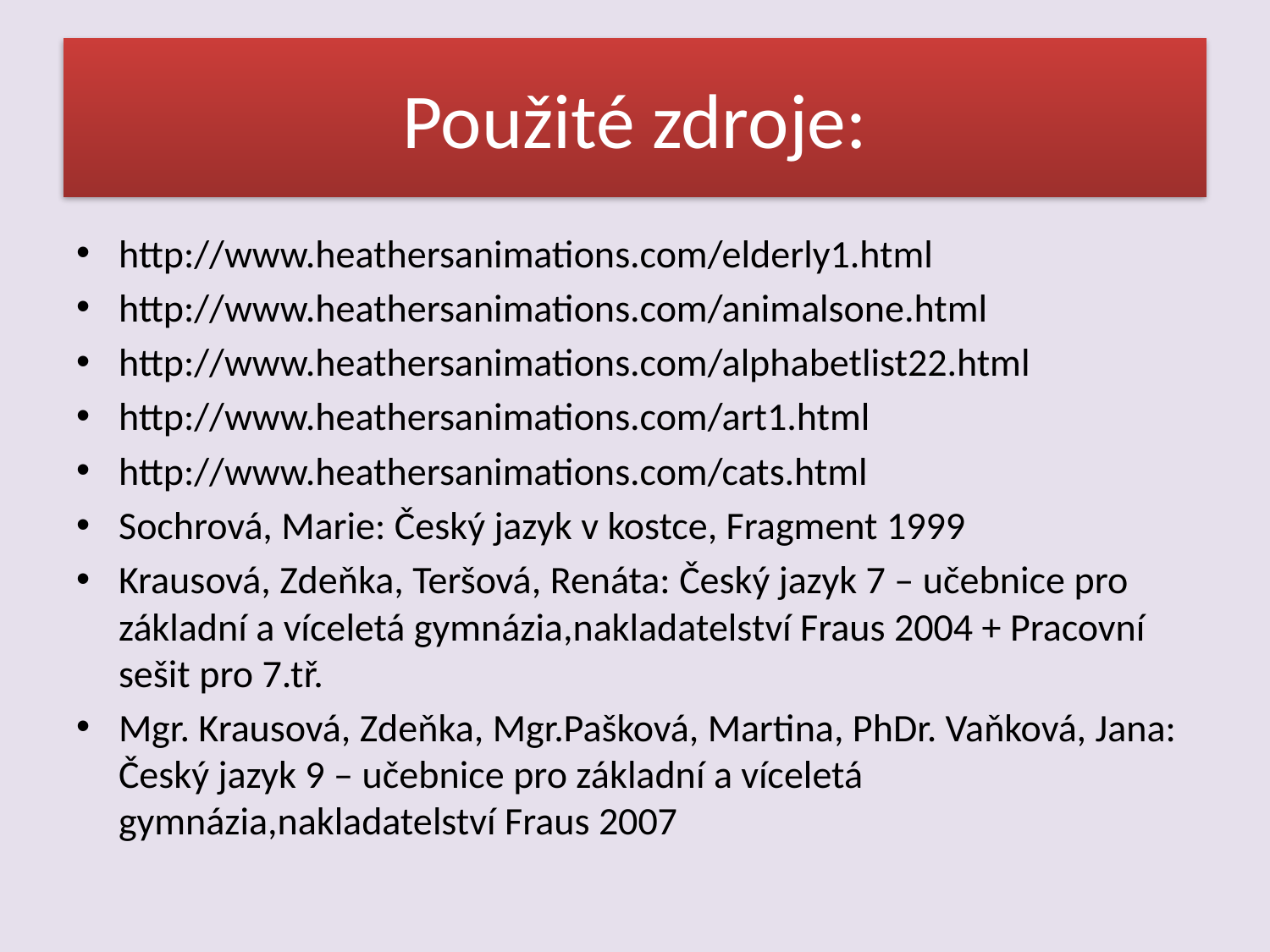

# Použité zdroje:
http://www.heathersanimations.com/elderly1.html
http://www.heathersanimations.com/animalsone.html
http://www.heathersanimations.com/alphabetlist22.html
http://www.heathersanimations.com/art1.html
http://www.heathersanimations.com/cats.html
Sochrová, Marie: Český jazyk v kostce, Fragment 1999
Krausová, Zdeňka, Teršová, Renáta: Český jazyk 7 – učebnice pro základní a víceletá gymnázia,nakladatelství Fraus 2004 + Pracovní sešit pro 7.tř.
Mgr. Krausová, Zdeňka, Mgr.Pašková, Martina, PhDr. Vaňková, Jana: Český jazyk 9 – učebnice pro základní a víceletá gymnázia,nakladatelství Fraus 2007